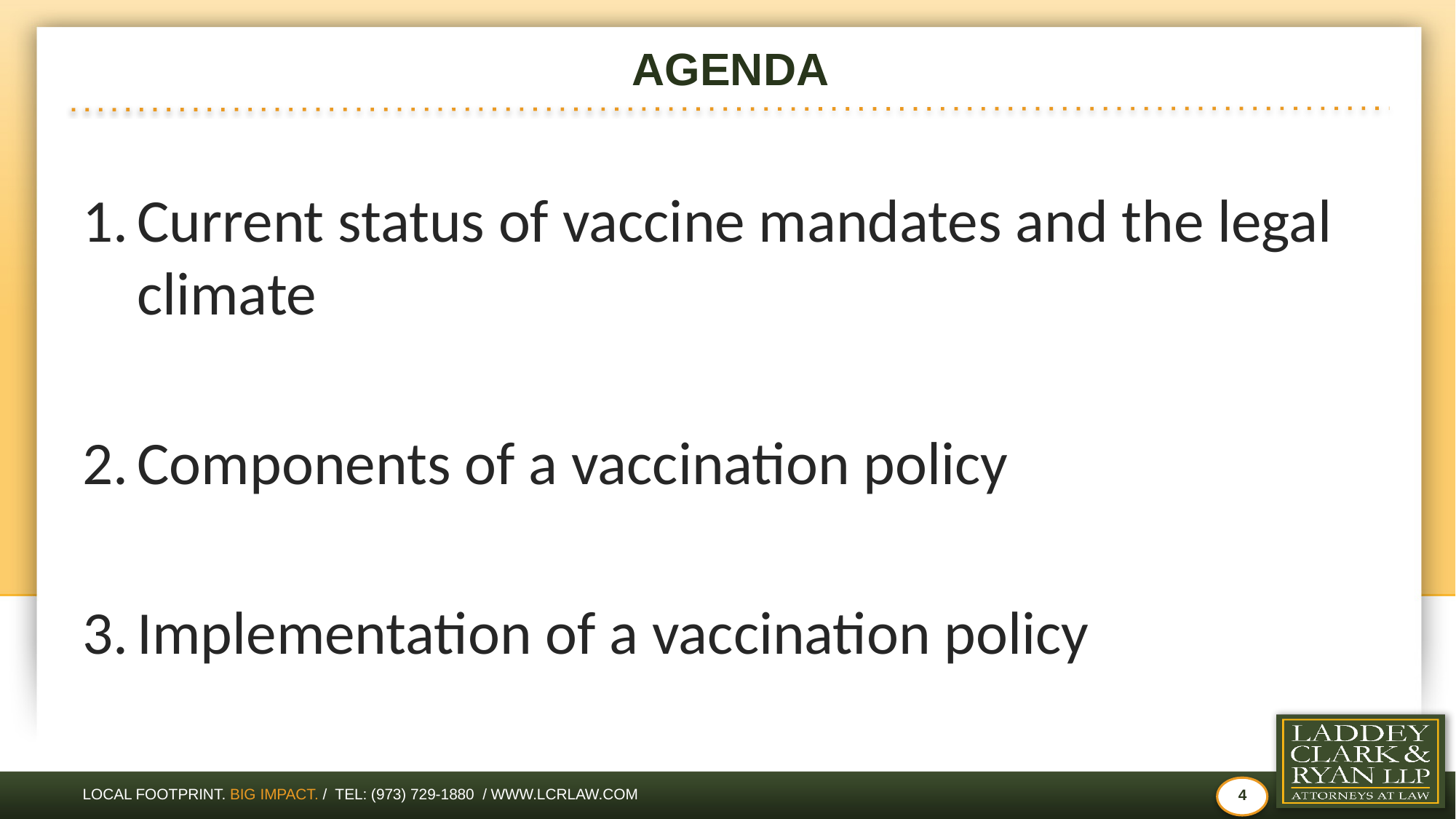

# AGENDA
Current status of vaccine mandates and the legal climate

Components of a vaccination policy

Implementation of a vaccination policy